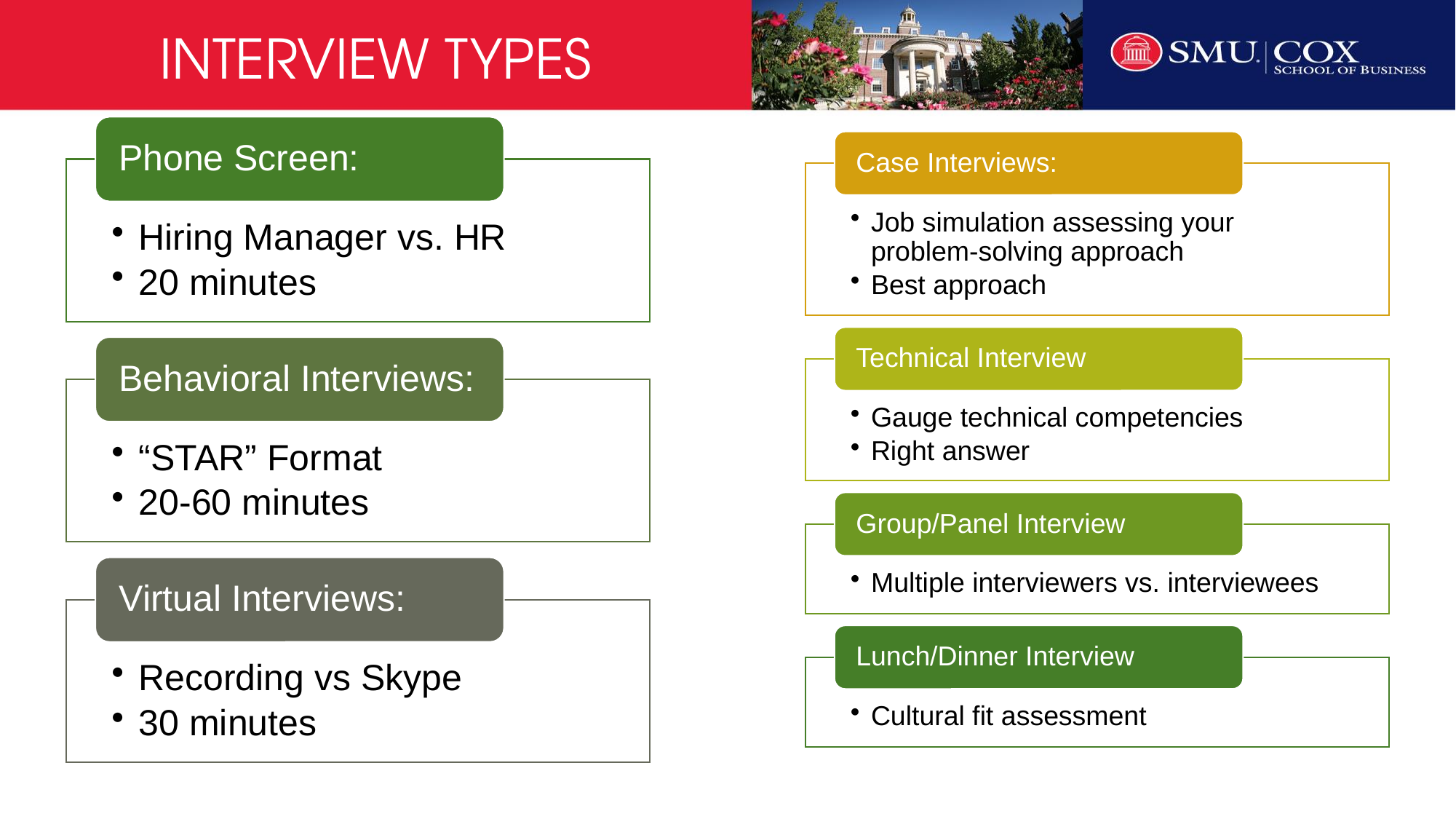

Interview types
Job simulation assessing your problem-solving approach
Best approach
Case Interviews:
Gauge technical competencies
Right answer
Technical Interview
Multiple interviewers vs. interviewees
Group/Panel Interview
Cultural fit assessment
Lunch/Dinner Interview
Hiring Manager vs. HR
20 minutes
Phone Screen:
“STAR” Format
20-60 minutes
Behavioral Interviews:
Recording vs Skype
30 minutes
Virtual Interviews: